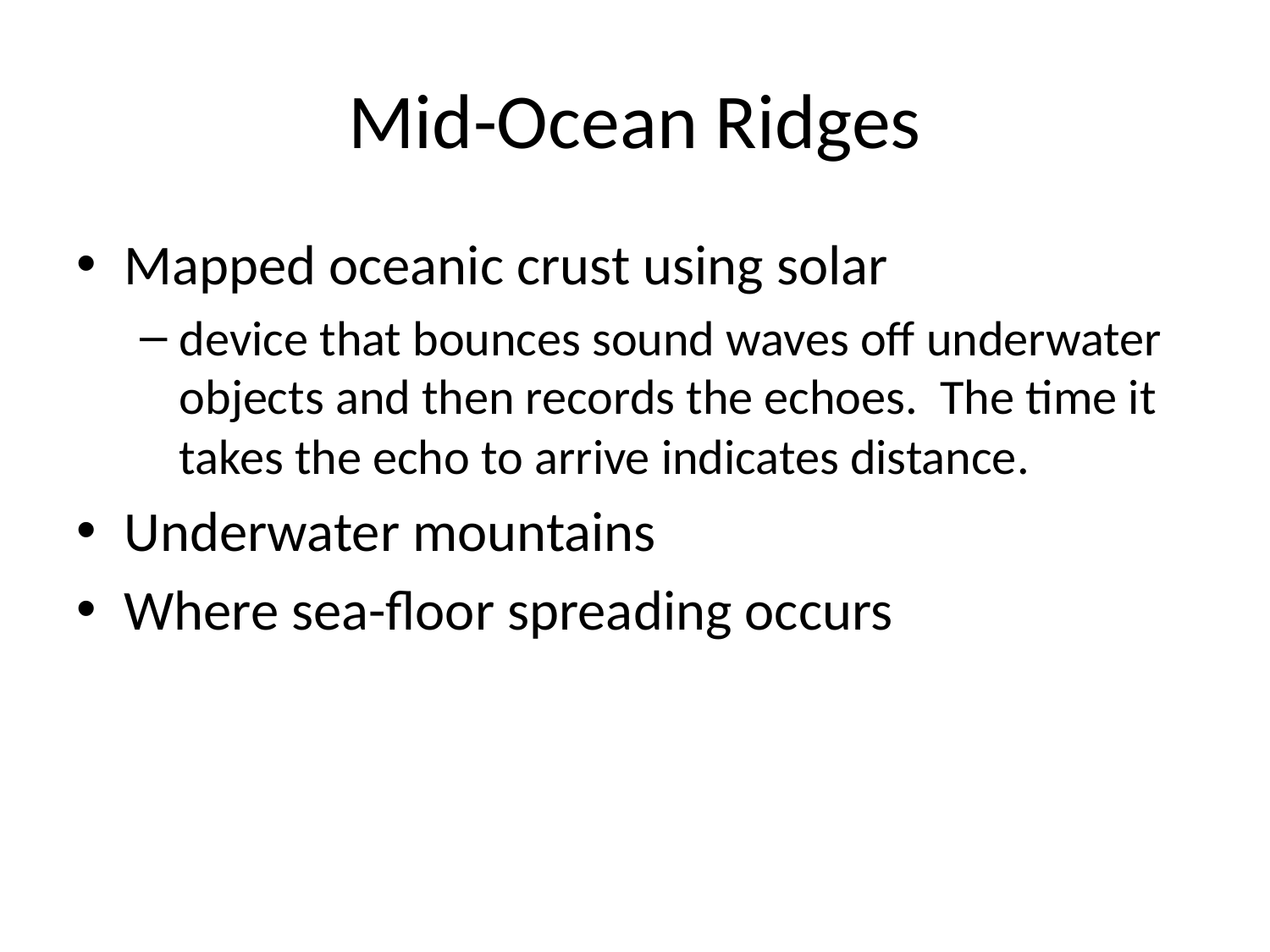

# Mid-Ocean Ridges
Mapped oceanic crust using solar
device that bounces sound waves off underwater objects and then records the echoes.  The time it takes the echo to arrive indicates distance.
Underwater mountains
Where sea-floor spreading occurs